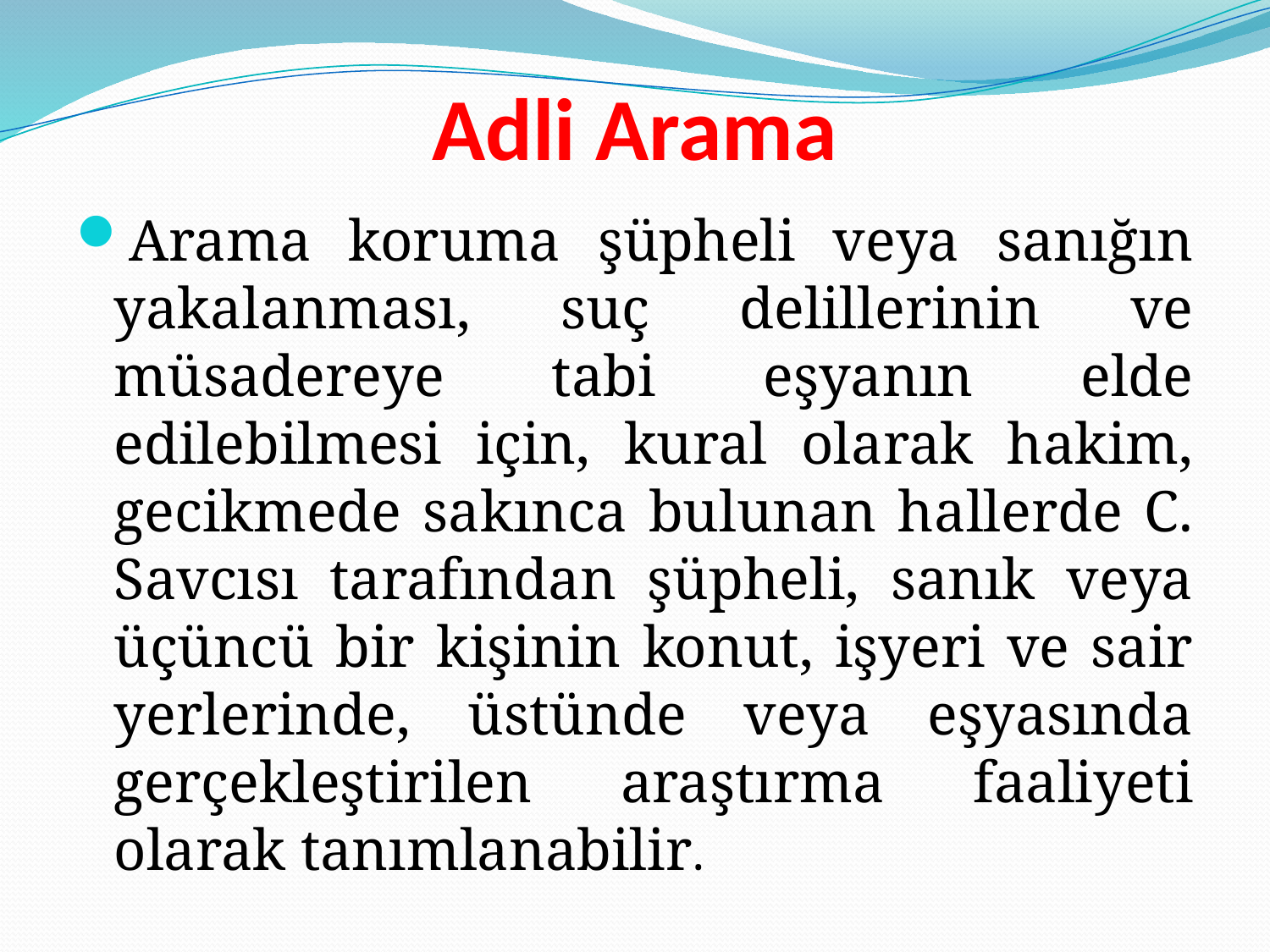

# Adli Arama
Arama koruma şüpheli veya sanığın yakalanması, suç delillerinin ve müsadereye tabi eşyanın elde edilebilmesi için, kural olarak hakim, gecikmede sakınca bulunan hallerde C. Savcısı tarafından şüpheli, sanık veya üçüncü bir kişinin konut, işyeri ve sair yerlerinde, üstünde veya eşyasında gerçekleştirilen araştırma faaliyeti olarak tanımlanabilir.